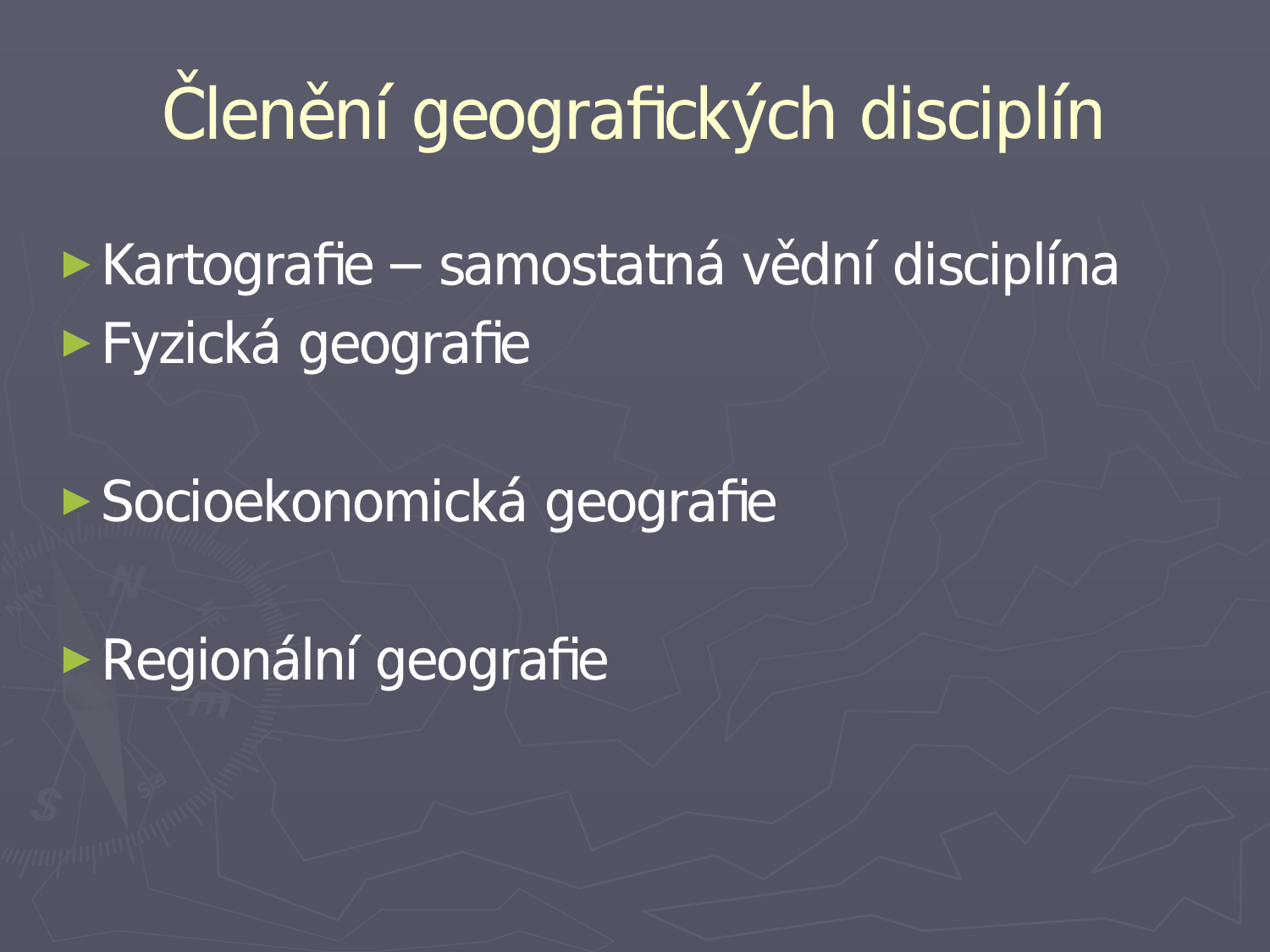

# Členění geografických disciplín
Kartografie – samostatná vědní disciplína
Fyzická geografie

Socioekonomická geografie

Regionální geografie